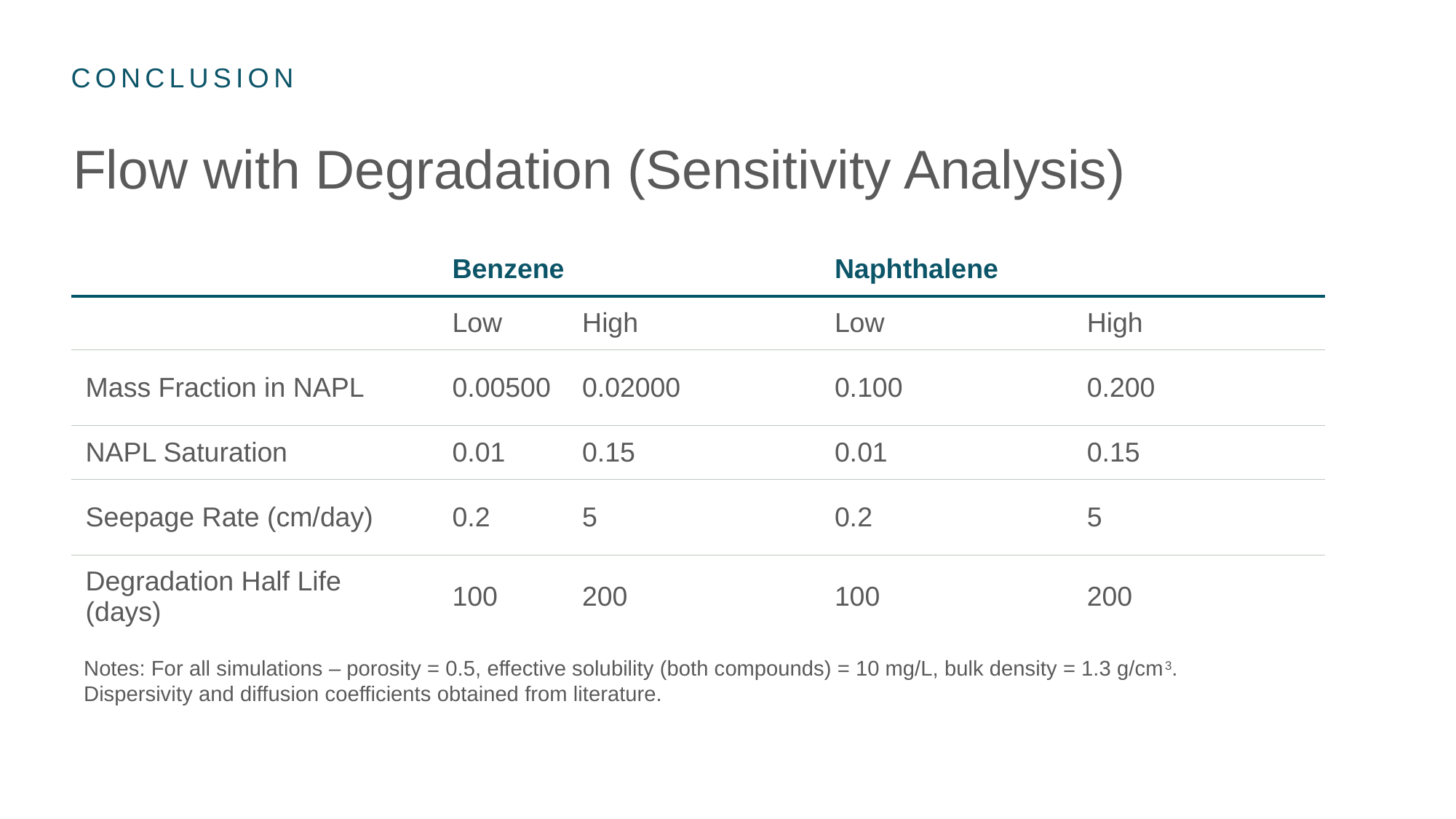

# Flow with Degradation (Sensitivity Analysis)
|  | Benzene |  | Naphthalene |  |
| --- | --- | --- | --- | --- |
|  | Low | High | Low | High |
| Mass Fraction in NAPL | 0.00500 | 0.02000 | 0.100 | 0.200 |
| NAPL Saturation | 0.01 | 0.15 | 0.01 | 0.15 |
| Seepage Rate (cm/day) | 0.2 | 5 | 0.2 | 5 |
| Degradation Half Life (days) | 100 | 200 | 100 | 200 |
Notes: For all simulations – porosity = 0.5, effective solubility (both compounds) = 10 mg/L, bulk density = 1.3 g/cm3.
Dispersivity and diffusion coefficients obtained from literature.